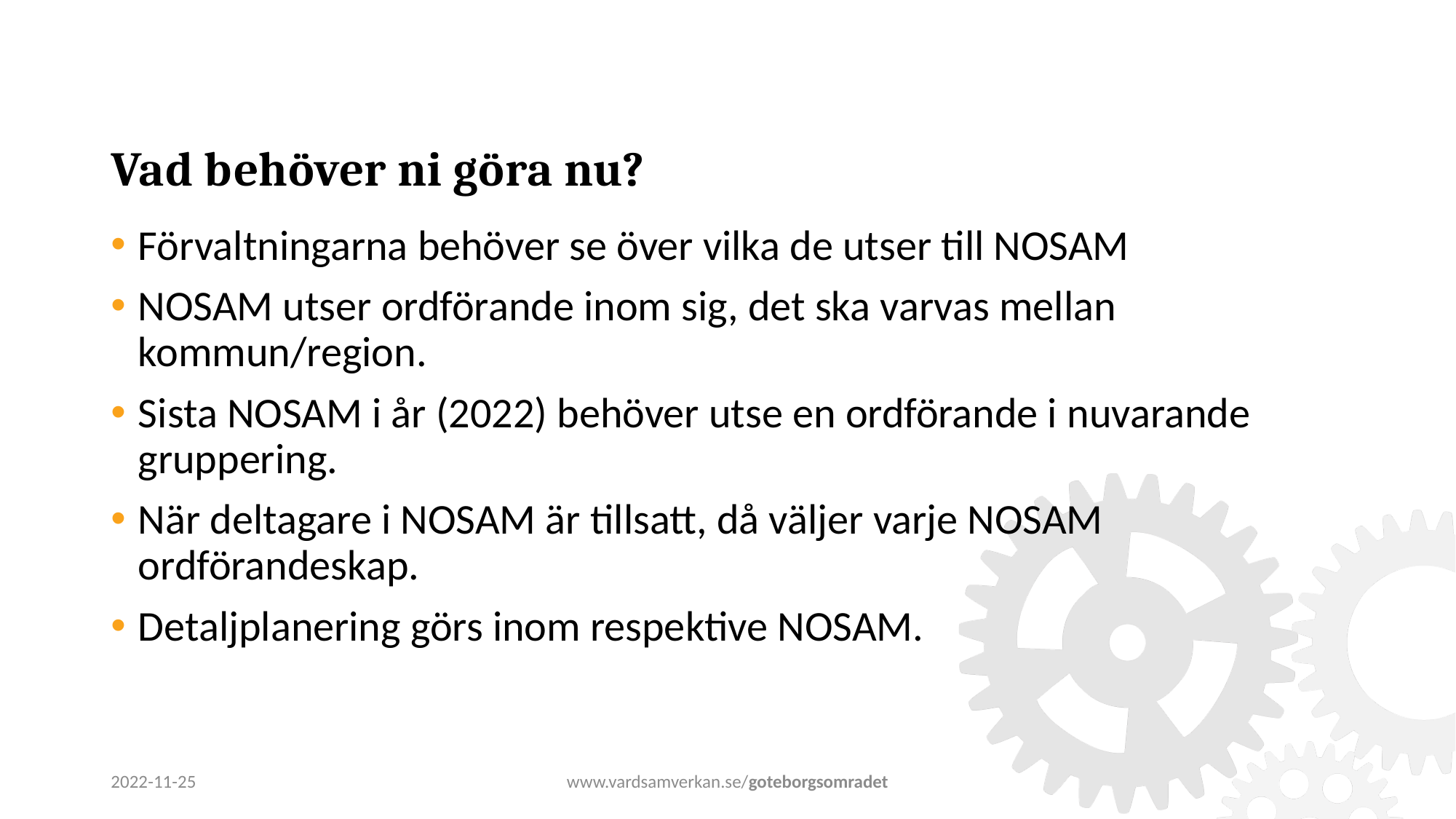

# Vad behöver ni göra nu?
Förvaltningarna behöver se över vilka de utser till NOSAM
NOSAM utser ordförande inom sig, det ska varvas mellan kommun/region.
Sista NOSAM i år (2022) behöver utse en ordförande i nuvarande gruppering.
När deltagare i NOSAM är tillsatt, då väljer varje NOSAM ordförandeskap.
Detaljplanering görs inom respektive NOSAM.

2022-11-25
www.vardsamverkan.se/goteborgsomradet